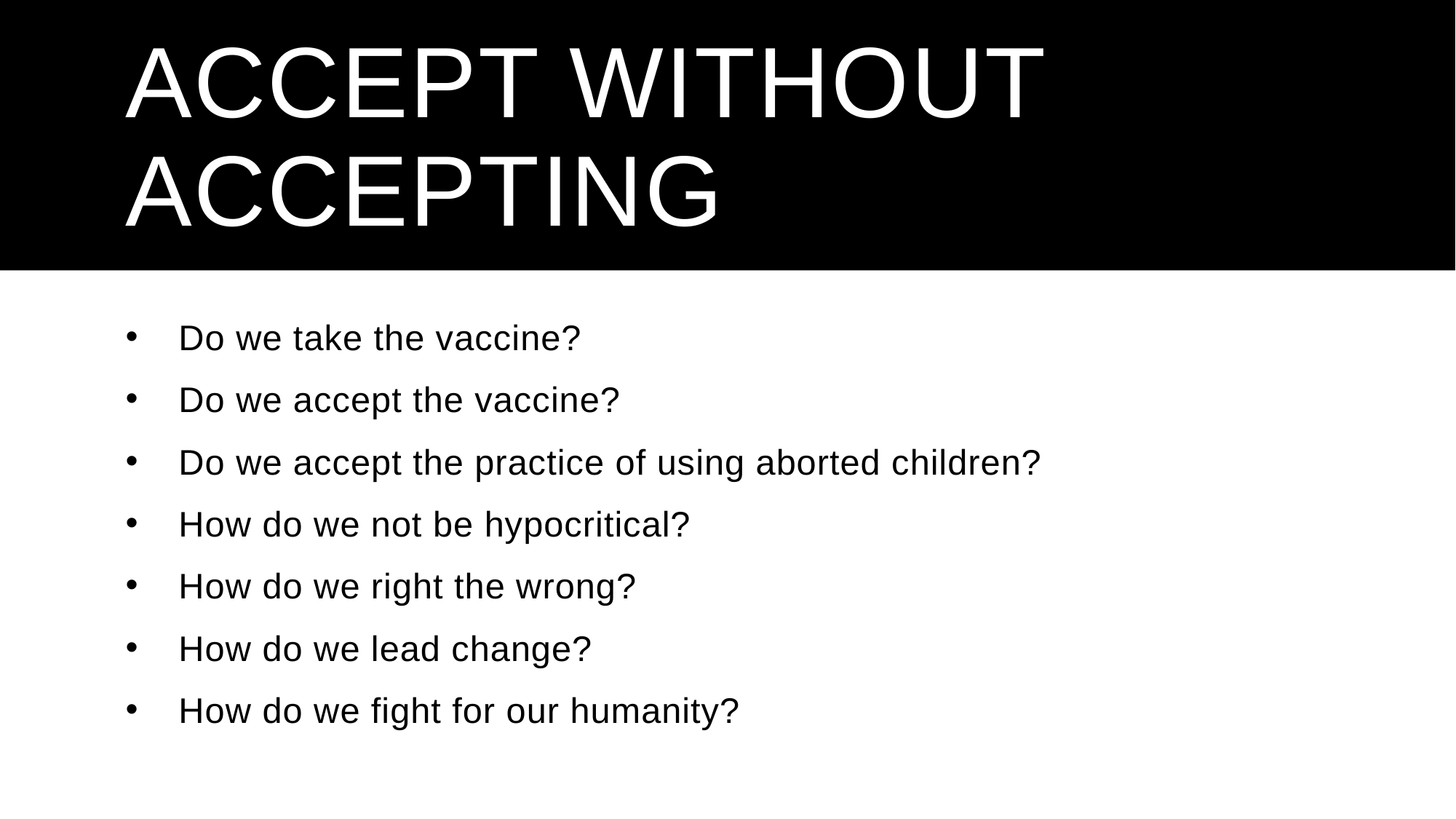

# Accept without accepting
Do we take the vaccine?
Do we accept the vaccine?
Do we accept the practice of using aborted children?
How do we not be hypocritical?
How do we right the wrong?
How do we lead change?
How do we fight for our humanity?